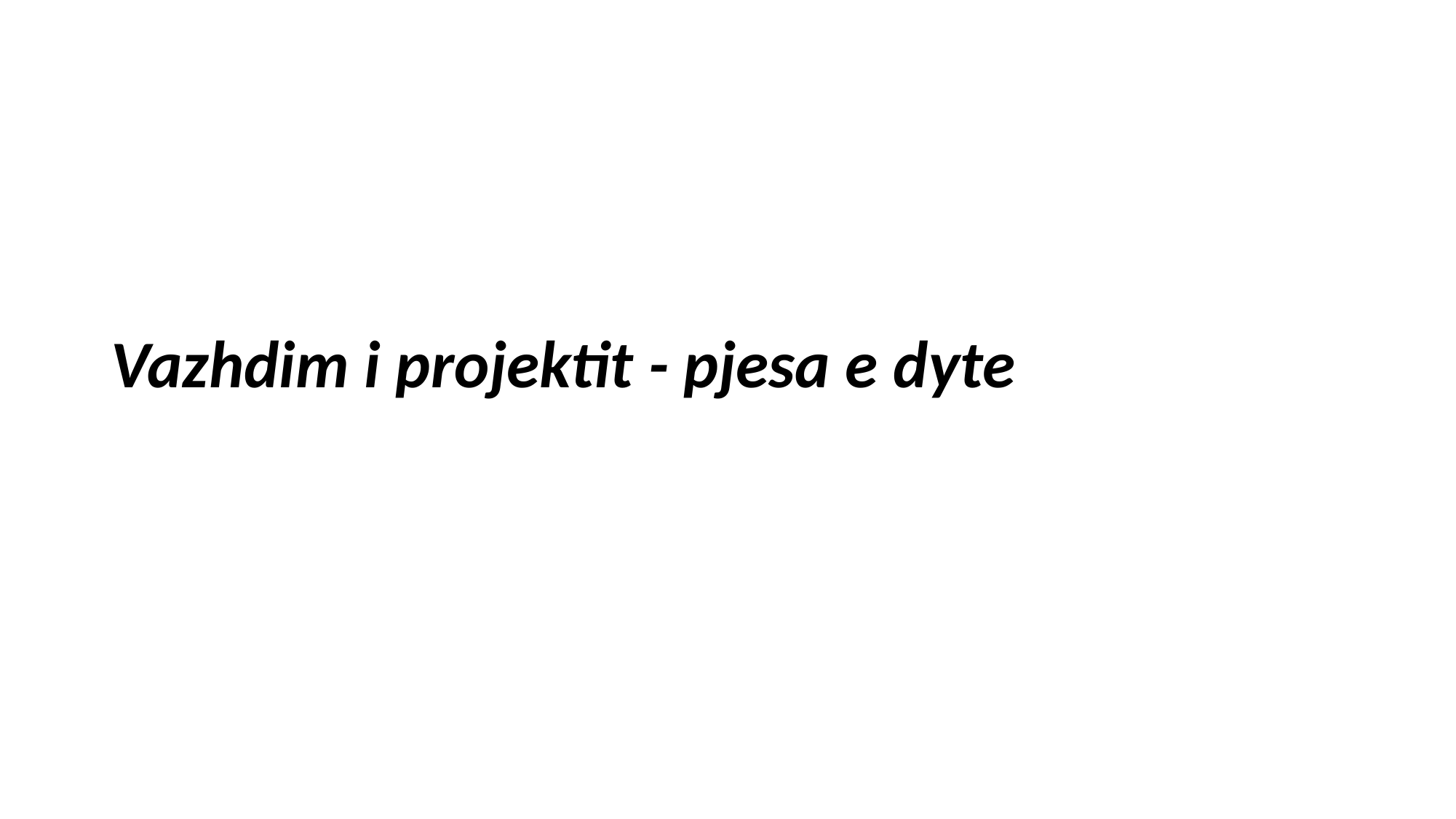

# Vazhdim i projektit - pjesa e dyte